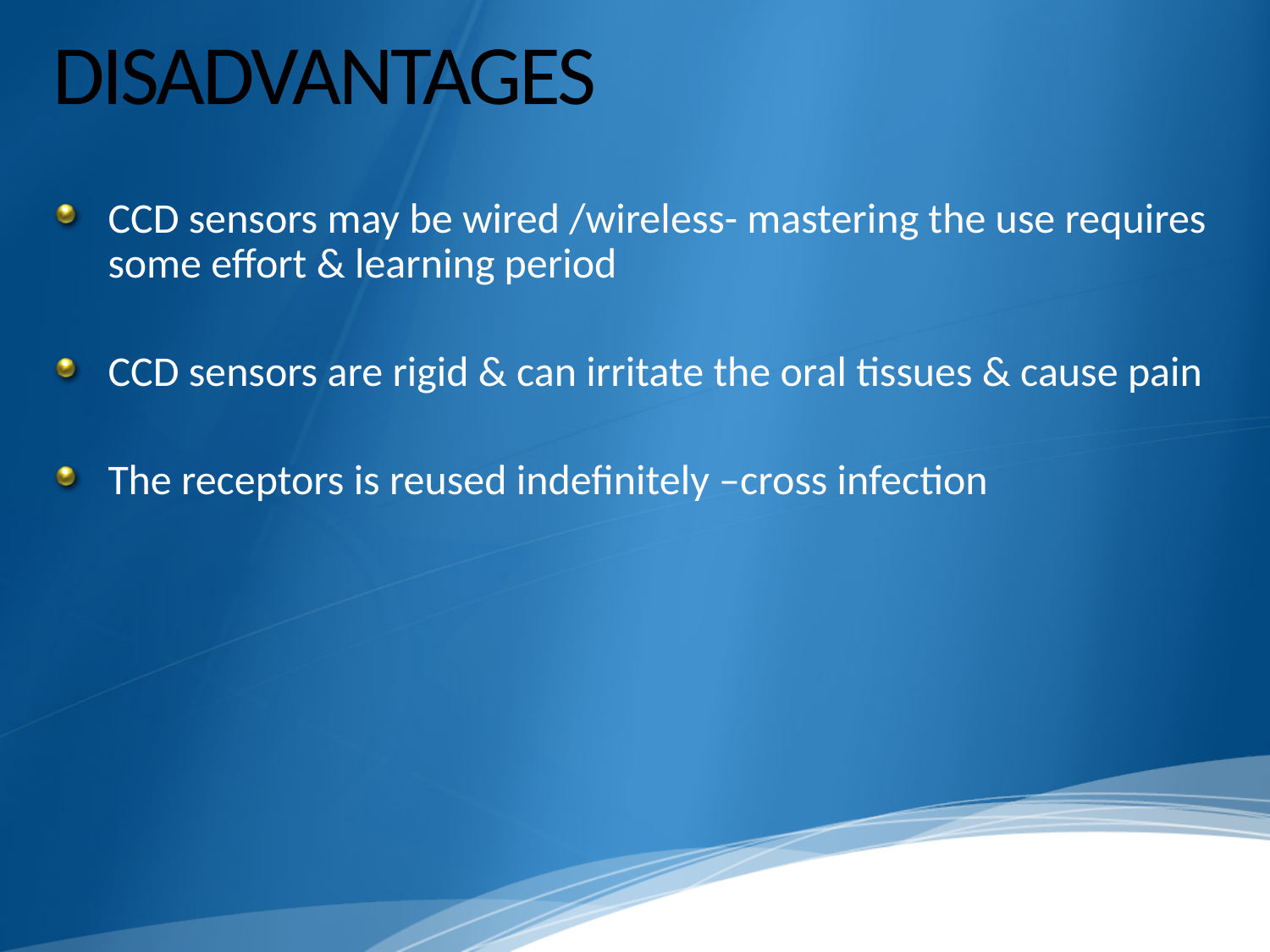

# DISADVANTAGES
CCD sensors may be wired /wireless- mastering the use requires some effort & learning period

CCD sensors are rigid & can irritate the oral tissues & cause pain

The receptors is reused indefinitely –cross infection